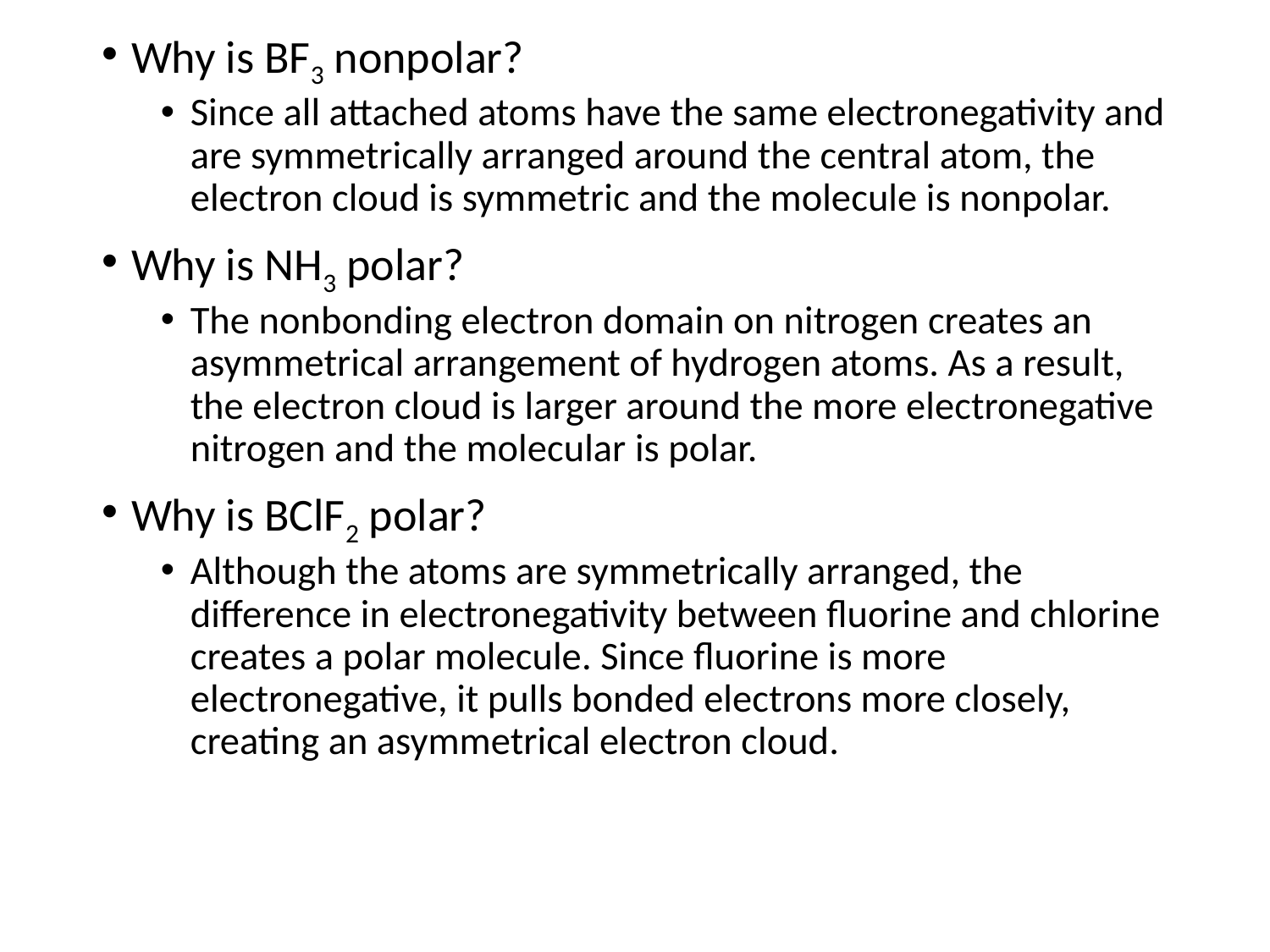

Why is BF3 nonpolar?
Since all attached atoms have the same electronegativity and are symmetrically arranged around the central atom, the electron cloud is symmetric and the molecule is nonpolar.
Why is NH3 polar?
The nonbonding electron domain on nitrogen creates an asymmetrical arrangement of hydrogen atoms. As a result, the electron cloud is larger around the more electronegative nitrogen and the molecular is polar.
Why is BClF2 polar?
Although the atoms are symmetrically arranged, the difference in electronegativity between fluorine and chlorine creates a polar molecule. Since fluorine is more electronegative, it pulls bonded electrons more closely, creating an asymmetrical electron cloud.